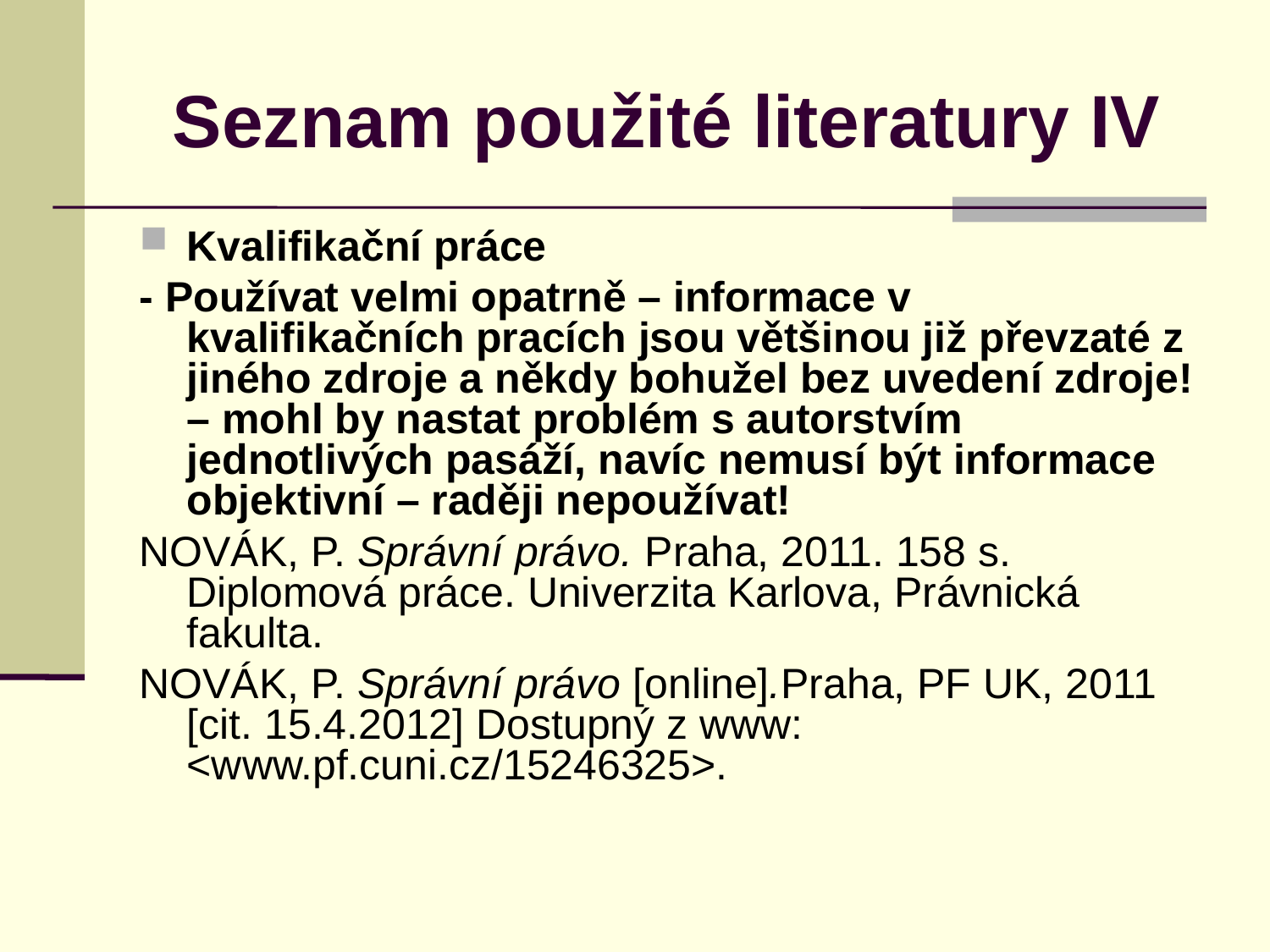

Seznam použité literatury IV
Kvalifikační práce
- Používat velmi opatrně – informace v kvalifikačních pracích jsou většinou již převzaté z jiného zdroje a někdy bohužel bez uvedení zdroje! – mohl by nastat problém s autorstvím jednotlivých pasáží, navíc nemusí být informace objektivní – raději nepoužívat!
NOVÁK, P. Správní právo. Praha, 2011. 158 s. Diplomová práce. Univerzita Karlova, Právnická fakulta.
NOVÁK, P. Správní právo [online].Praha, PF UK, 2011 [cit. 15.4.2012] Dostupný z www: <www.pf.cuni.cz/15246325>.